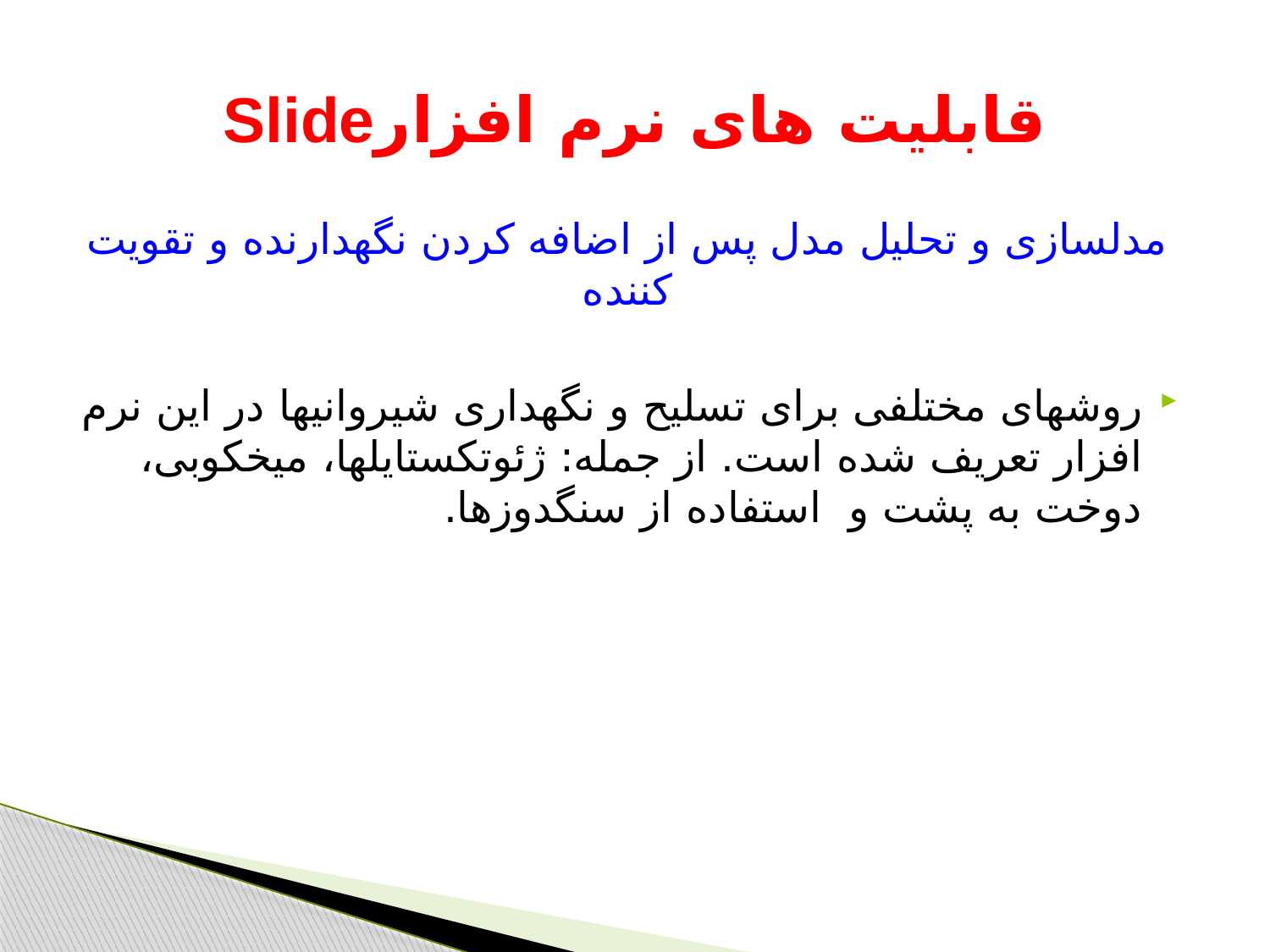

# Slideقابلیت های نرم افزار
مدلسازی و تحلیل مدل پس از اضافه کردن نگهدارنده و تقویت کننده

روش­های مختلفی برای تسلیح و نگهداری شیروانی­ها در این نرم افزار تعریف شده است. از جمله: ژئوتکستایل­ها، میخکوبی، دوخت به پشت و  استفاده از سنگدوزها.